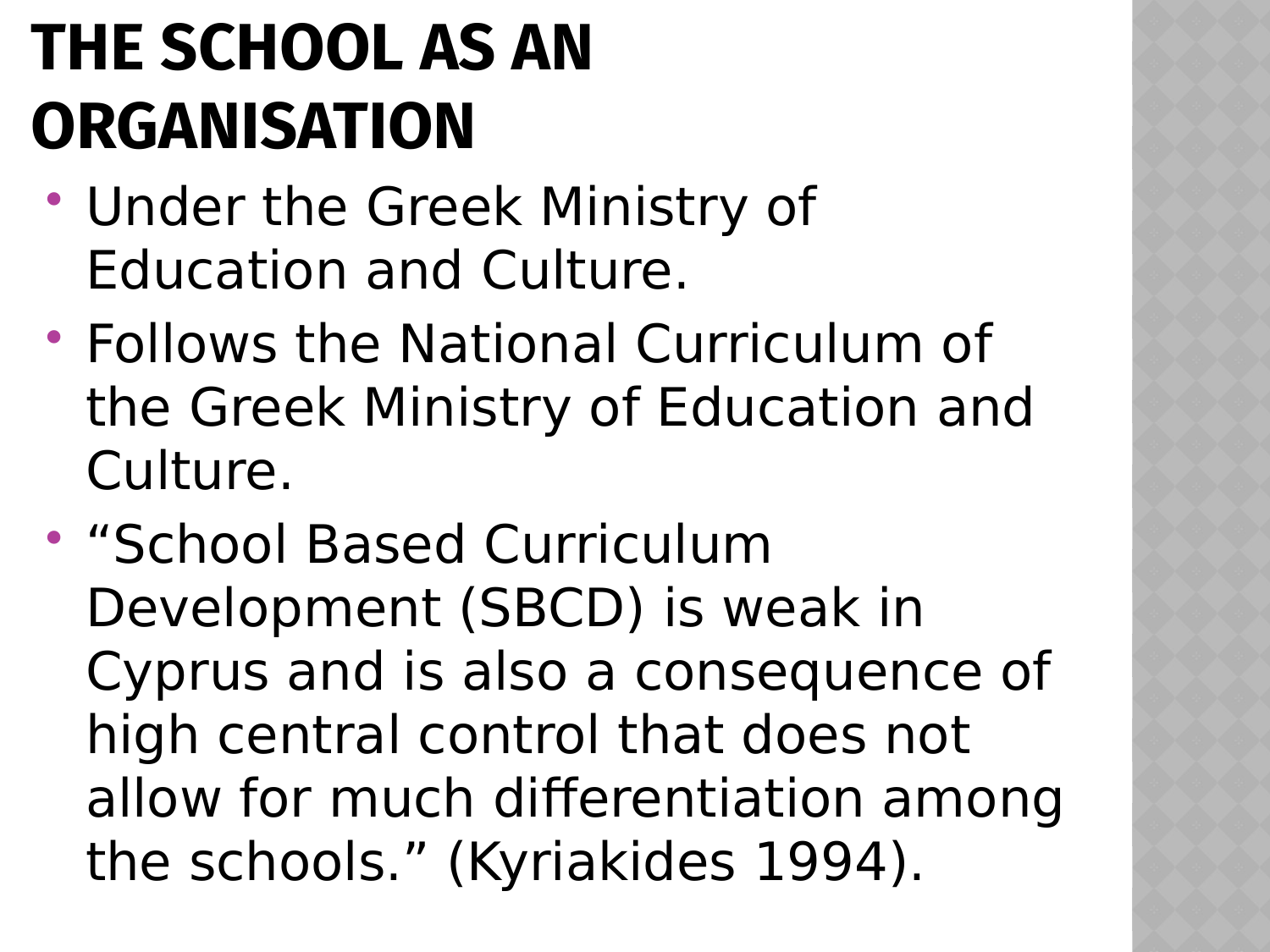

# The school as an organisation
Under the Greek Ministry of Education and Culture.
Follows the National Curriculum of the Greek Ministry of Education and Culture.
“School Based Curriculum Development (SBCD) is weak in Cyprus and is also a consequence of high central control that does not allow for much differentiation among the schools.” (Kyriakides 1994).